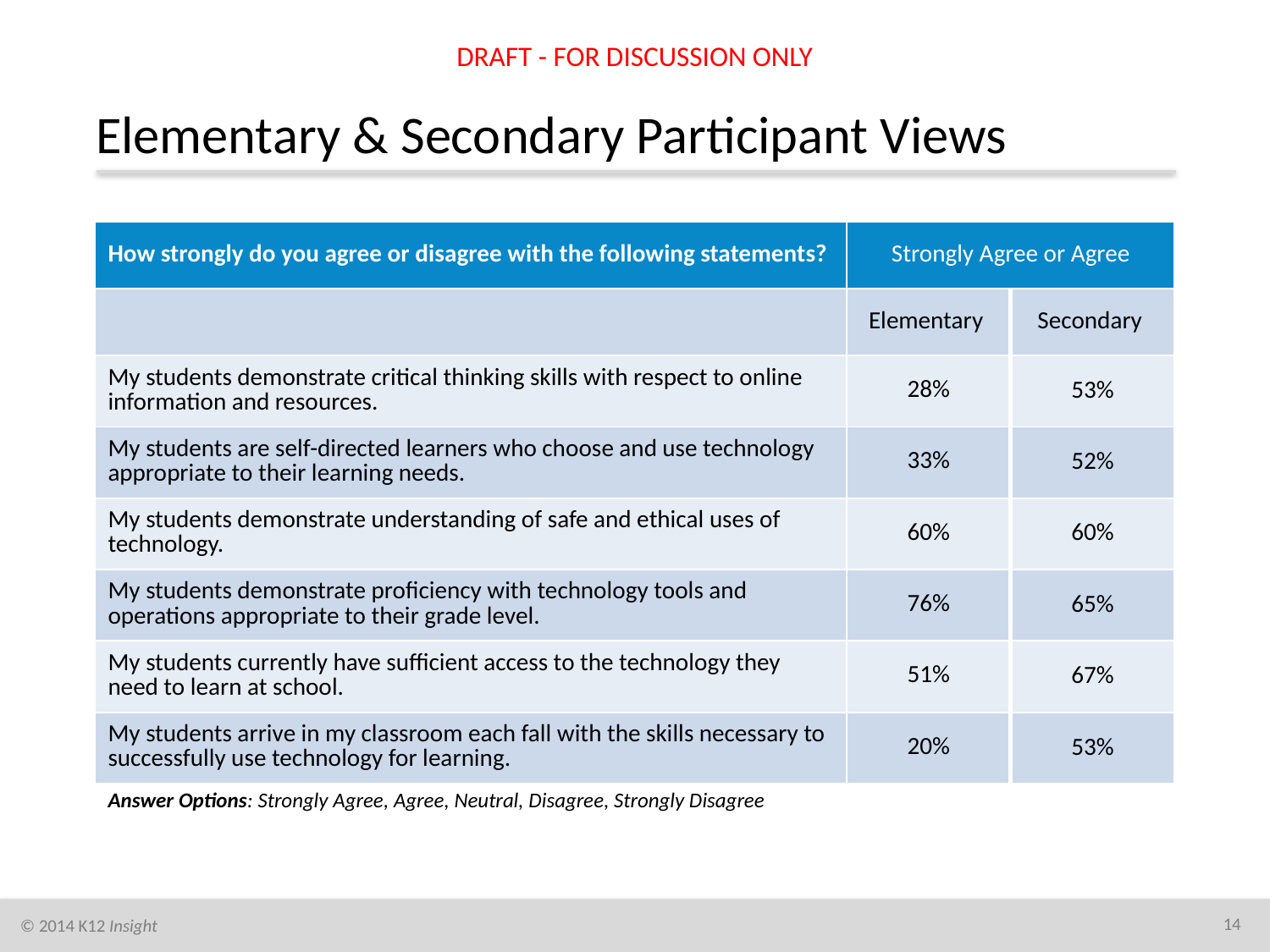

DRAFT - FOR DISCUSSION ONLY
# Elementary & Secondary Participant Views
| How strongly do you agree or disagree with the following statements? | Strongly Agree or Agree |  |
| --- | --- | --- |
|  | Elementary | Secondary |
| My students demonstrate critical thinking skills with respect to online information and resources. | 28% | 53% |
| My students are self-directed learners who choose and use technology appropriate to their learning needs. | 33% | 52% |
| My students demonstrate understanding of safe and ethical uses of technology. | 60% | 60% |
| My students demonstrate proficiency with technology tools and operations appropriate to their grade level. | 76% | 65% |
| My students currently have sufficient access to the technology they need to learn at school. | 51% | 67% |
| My students arrive in my classroom each fall with the skills necessary to successfully use technology for learning. | 20% | 53% |
| Answer Options: Strongly Agree, Agree, Neutral, Disagree, Strongly Disagree |  |  |
14